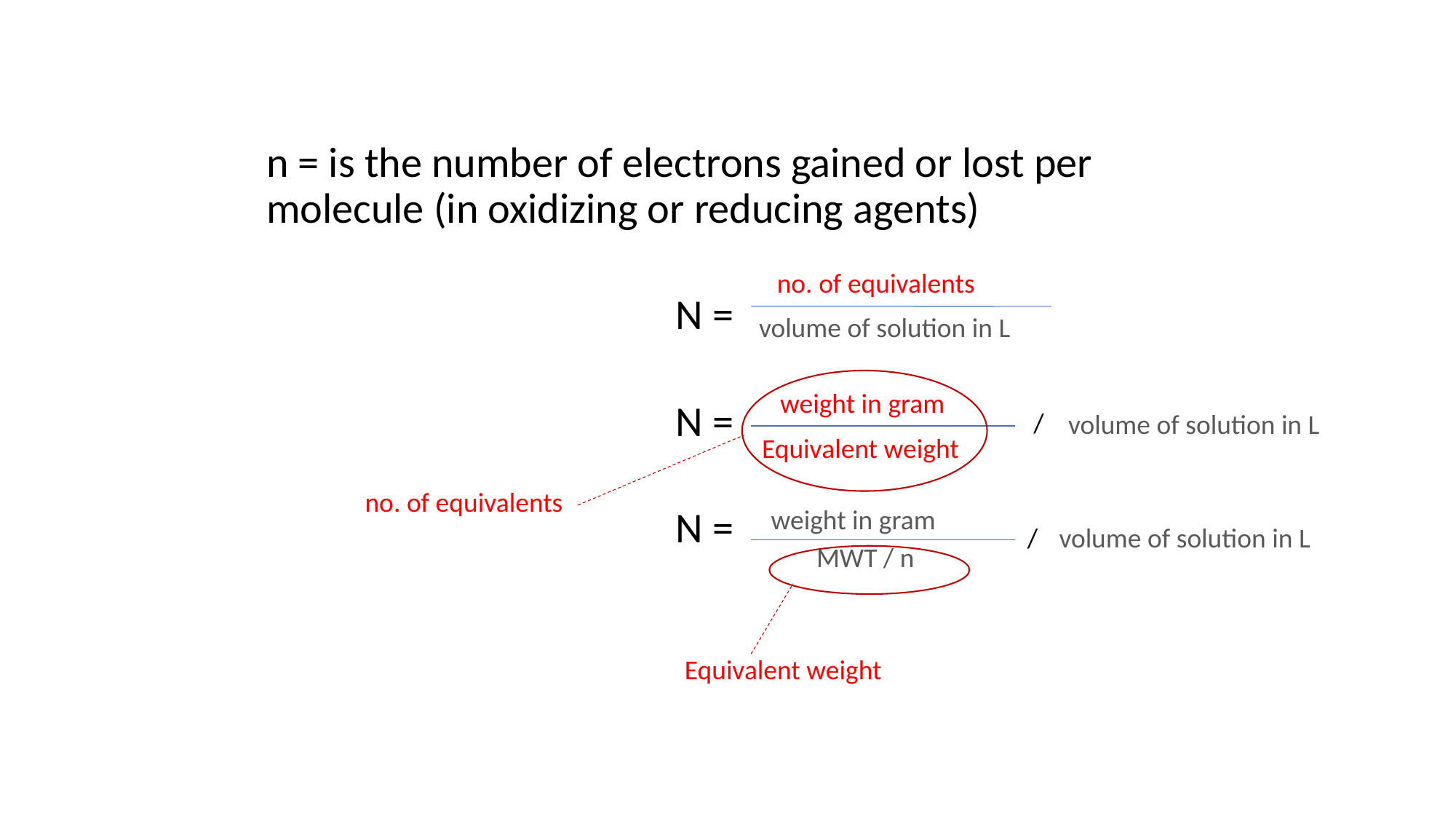

n = is the number of electrons gained or lost per molecule (in oxidizing or reducing agents)

N =

N =

N =
 no. of equivalents
 volume of solution in L

weight in gram
/
 volume of solution in L
Equivalent weight
 no. of equivalents
weight in gram
/
 volume of solution in L
MWT / n

Equivalent weight